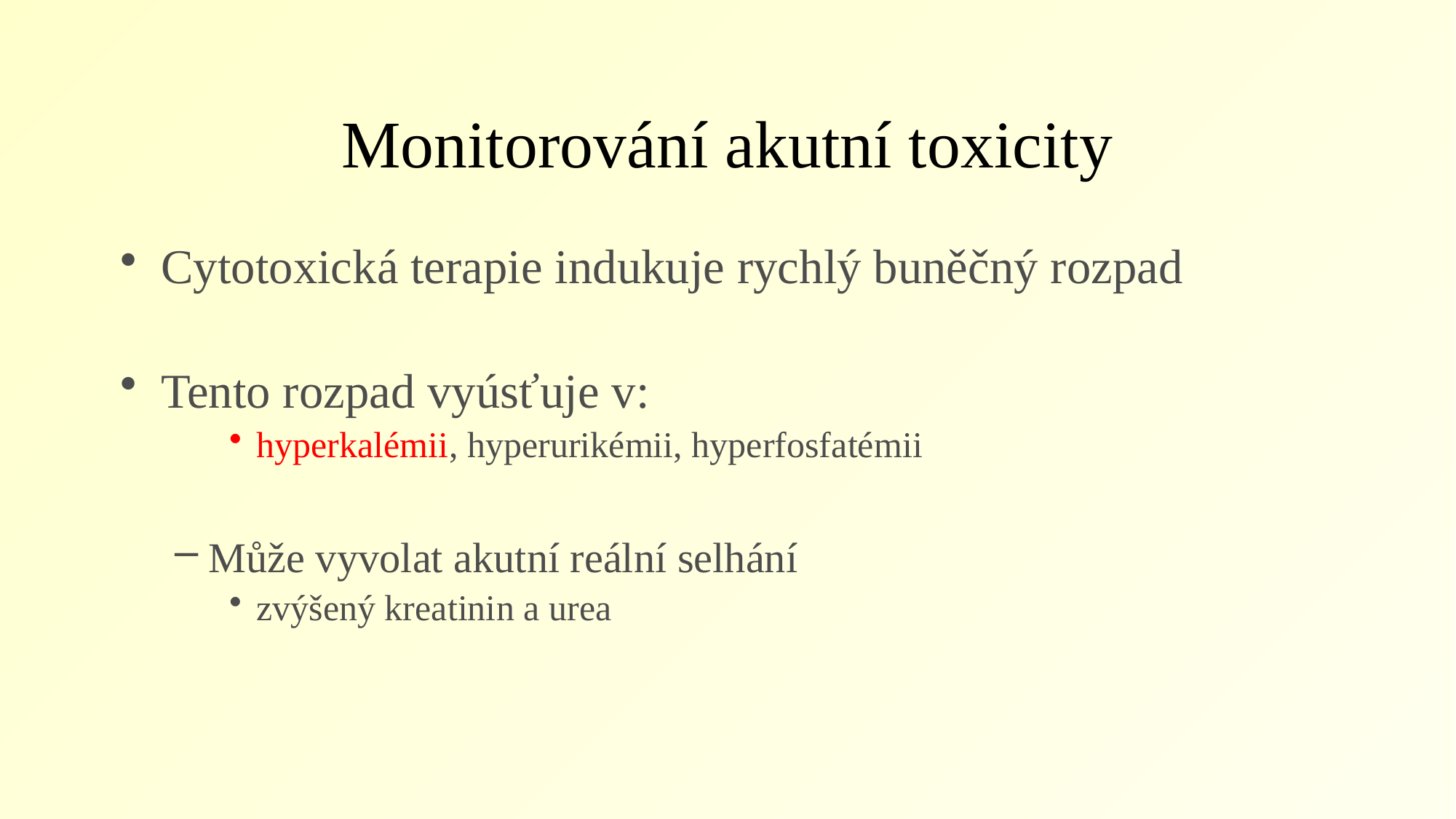

# Monitorování akutní toxicity
Cytotoxická terapie indukuje rychlý buněčný rozpad

Tento rozpad vyúsťuje v:
hyperkalémii, hyperurikémii, hyperfosfatémii

Může vyvolat akutní reální selhání
zvýšený kreatinin a urea